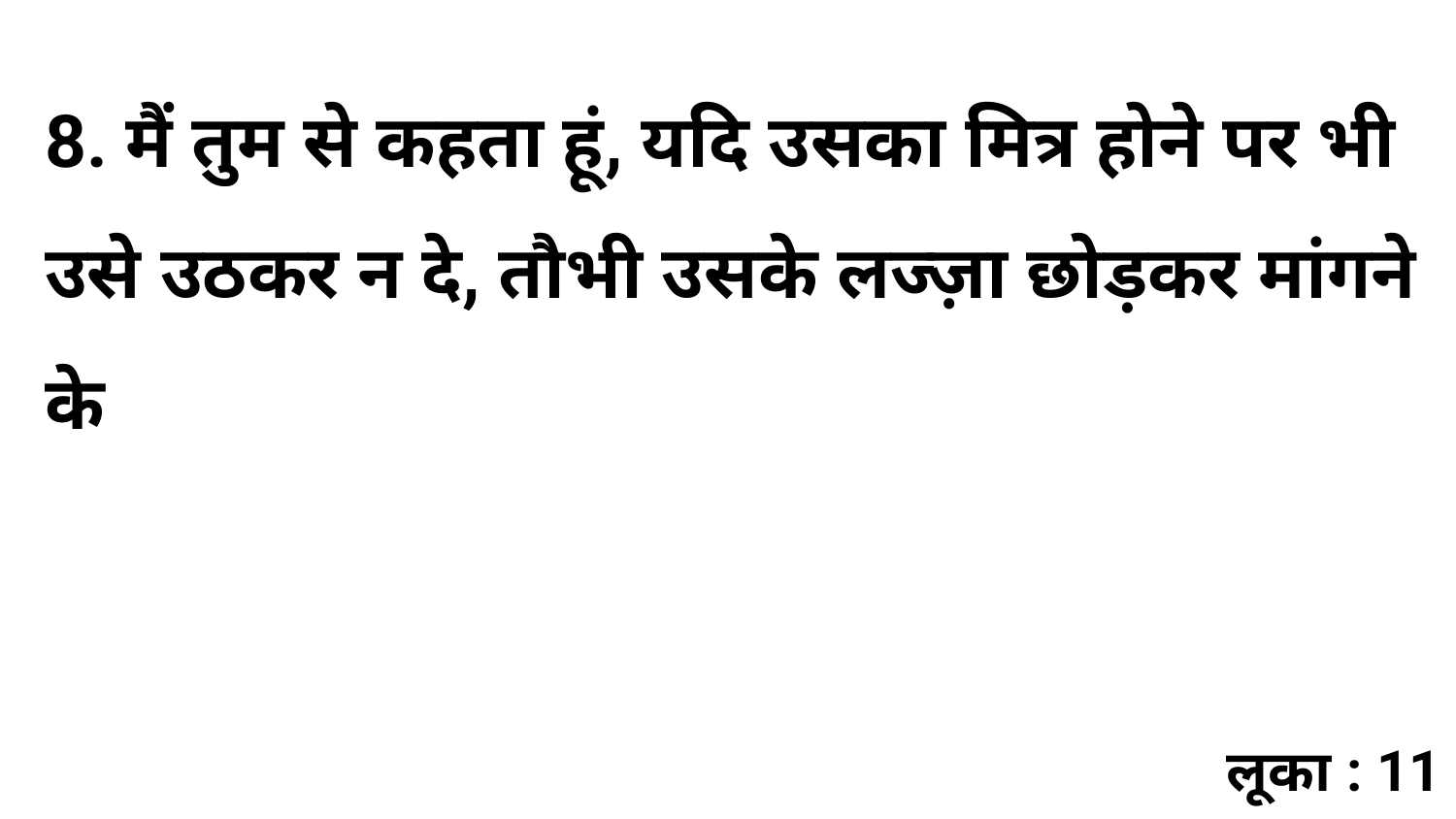

8. मैं तुम से कहता हूं, यदि उसका मित्र होने पर भी उसे उठकर न दे, तौभी उसके लज्ज़ा छोड़कर मांगने के
लूका : 11